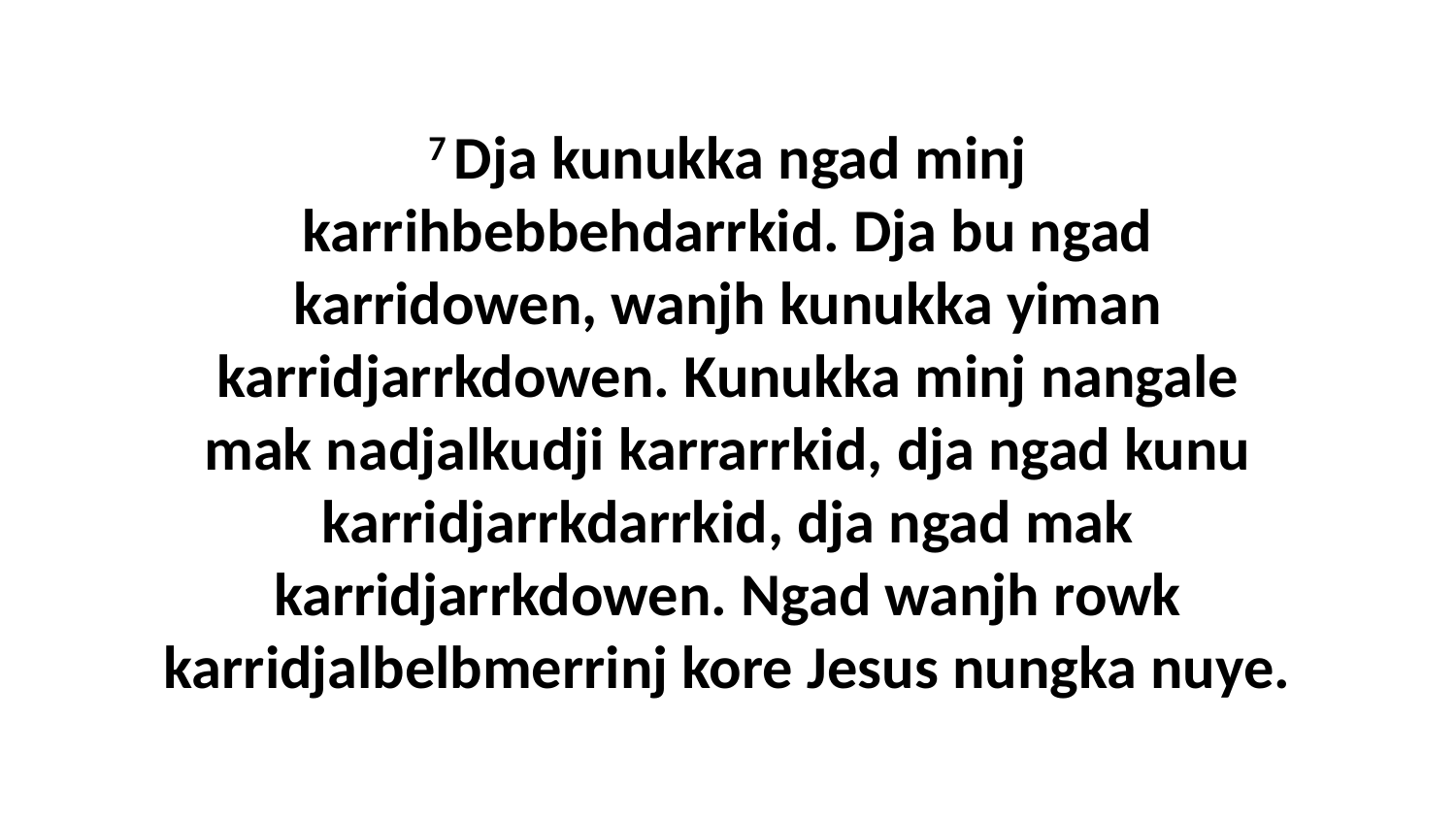

7 Dja kunukka ngad minj karrihbebbehdarrkid. Dja bu ngad karridowen, wanjh kunukka yiman karridjarrkdowen. Kunukka minj nangale mak nadjalkudji karrarrkid, dja ngad kunu karridjarrkdarrkid, dja ngad mak karridjarrkdowen. Ngad wanjh rowk karridjalbelbmerrinj kore Jesus nungka nuye.